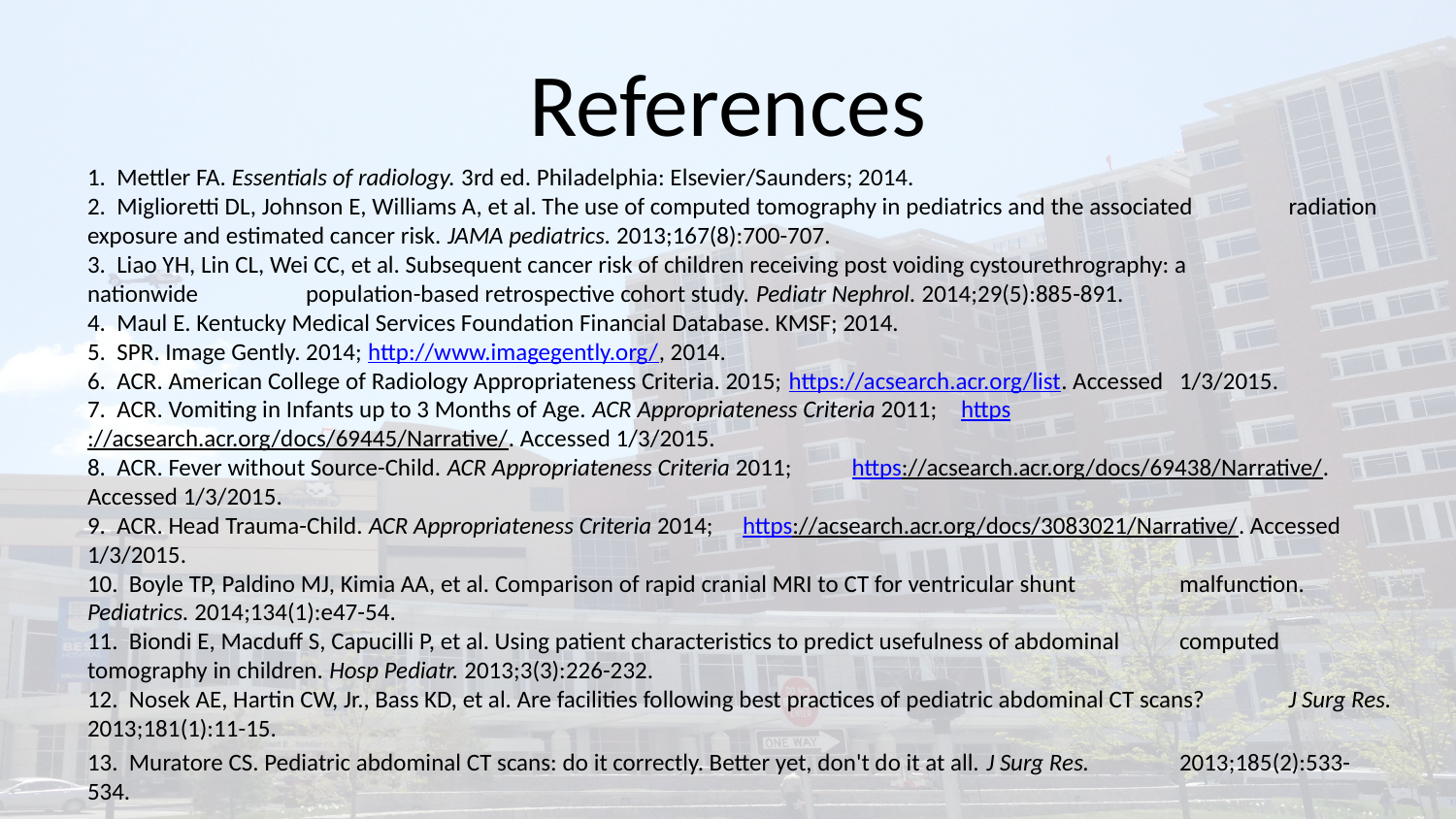

# References
1.  Mettler FA. Essentials of radiology. 3rd ed. Philadelphia: Elsevier/Saunders; 2014.
2.  Miglioretti DL, Johnson E, Williams A, et al. The use of computed tomography in pediatrics and the associated 	radiation  exposure and estimated cancer risk. JAMA pediatrics. 2013;167(8):700-707.
3.  Liao YH, Lin CL, Wei CC, et al. Subsequent cancer risk of children receiving post voiding cystourethrography: a 	nationwide 	population-based retrospective cohort study. Pediatr Nephrol. 2014;29(5):885-891.
4.  Maul E. Kentucky Medical Services Foundation Financial Database. KMSF; 2014.
5.  SPR. Image Gently. 2014; http://www.imagegently.org/, 2014.
6.  ACR. American College of Radiology Appropriateness Criteria. 2015; https://acsearch.acr.org/list. Accessed 	1/3/2015.
7.  ACR. Vomiting in Infants up to 3 Months of Age. ACR Appropriateness Criteria 2011; 	https://acsearch.acr.org/docs/69445/Narrative/. Accessed 1/3/2015.
8.  ACR. Fever without Source-Child. ACR Appropriateness Criteria 2011; 	https://acsearch.acr.org/docs/69438/Narrative/. Accessed 1/3/2015.
9.  ACR. Head Trauma-Child. ACR Appropriateness Criteria 2014; 	https://acsearch.acr.org/docs/3083021/Narrative/. Accessed 1/3/2015.
10.  Boyle TP, Paldino MJ, Kimia AA, et al. Comparison of rapid cranial MRI to CT for ventricular shunt 	malfunction. Pediatrics. 2014;134(1):e47-54.
11.  Biondi E, Macduff S, Capucilli P, et al. Using patient characteristics to predict usefulness of abdominal 	computed tomography in children. Hosp Pediatr. 2013;3(3):226-232.
12.  Nosek AE, Hartin CW, Jr., Bass KD, et al. Are facilities following best practices of pediatric abdominal CT scans? 	J Surg Res. 2013;181(1):11-15.
13.  Muratore CS. Pediatric abdominal CT scans: do it correctly. Better yet, don't do it at all. J Surg Res. 	2013;185(2):533-534.